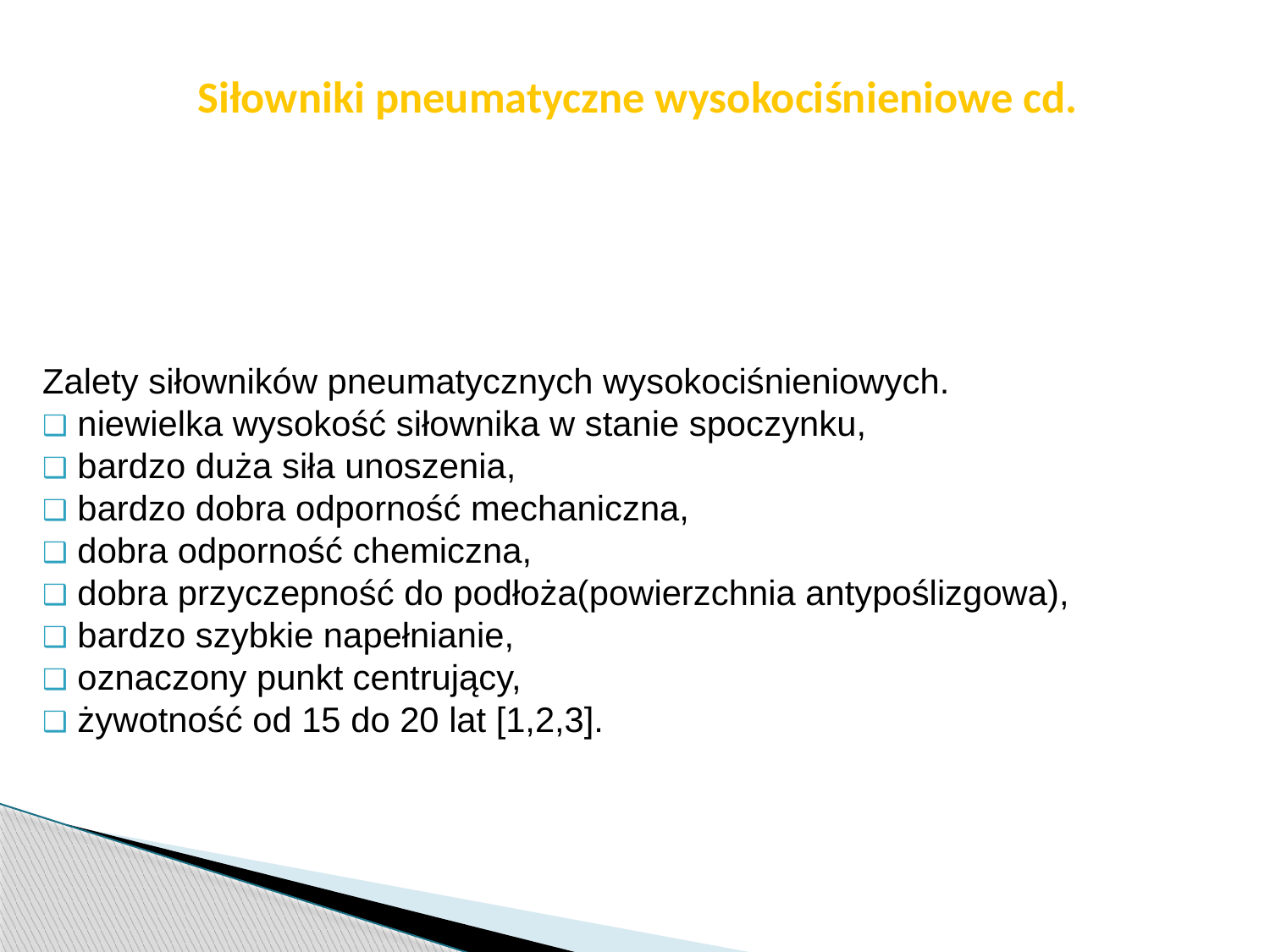

str. 38
# Siłowniki pneumatyczne wysokociśnieniowe cd.

Zalety siłowników pneumatycznych wysokociśnieniowych.
 niewielka wysokość siłownika w stanie spoczynku,
 bardzo duża siła unoszenia,
 bardzo dobra odporność mechaniczna,
 dobra odporność chemiczna,
 dobra przyczepność do podłoża(powierzchnia antypoślizgowa),
 bardzo szybkie napełnianie,
 oznaczony punkt centrujący,
 żywotność od 15 do 20 lat [1,2,3].
Pobrano 18.02.20016 z www.os-psp.olsztyn.pl
Pobrano 18.02.20016 z www.os-psp.olsztyn.pl